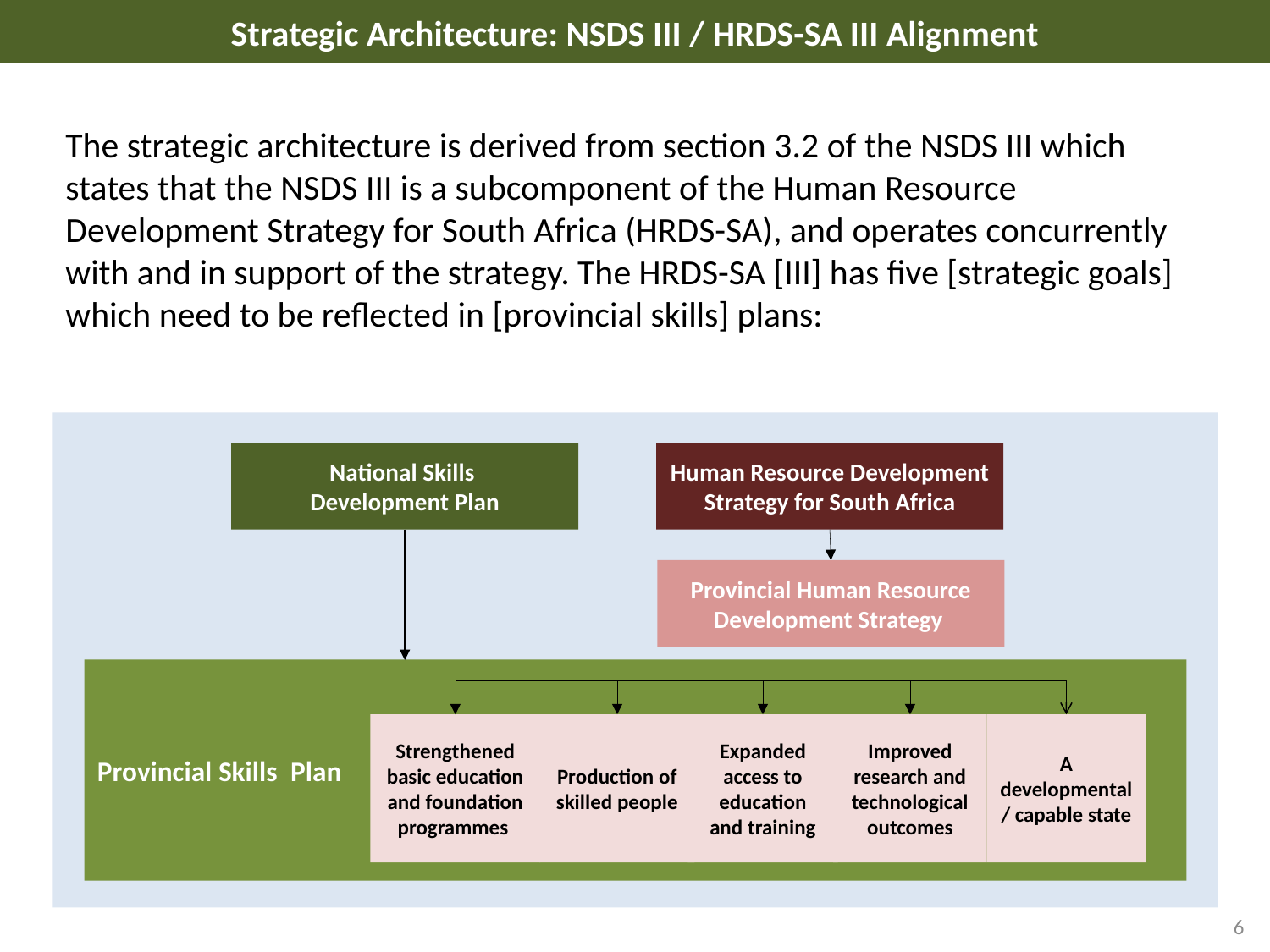

Strategic Architecture: NSDS III / HRDS-SA III Alignment
The strategic architecture is derived from section 3.2 of the NSDS III which states that the NSDS III is a subcomponent of the Human Resource Development Strategy for South Africa (HRDS-SA), and operates concurrently with and in support of the strategy. The HRDS-SA [III] has five [strategic goals] which need to be reflected in [provincial skills] plans:

National Skills
Development Plan
Human Resource Development Strategy for South Africa
Provincial Human Resource Development Strategy
Provincial Skills  Plan
Strengthened basic education and foundation programmes
Production of skilled people
Expanded access to education and training
Improved research and technological outcomes
A developmental / capable state
6